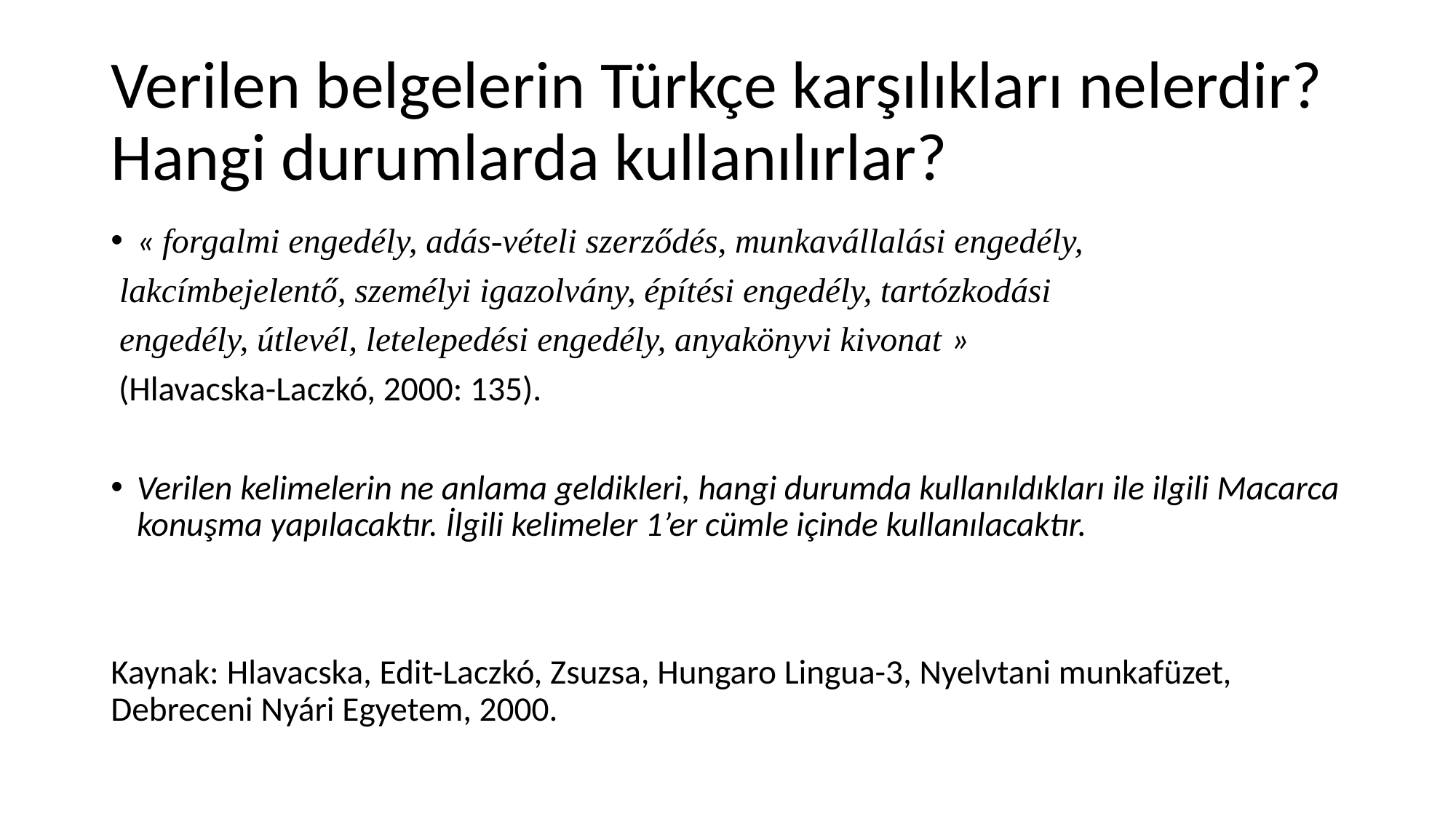

# Verilen belgelerin Türkçe karşılıkları nelerdir? Hangi durumlarda kullanılırlar?
« forgalmi engedély, adás-vételi szerződés, munkavállalási engedély,
 lakcímbejelentő, személyi igazolvány, építési engedély, tartózkodási
 engedély, útlevél, letelepedési engedély, anyakönyvi kivonat »
 (Hlavacska-Laczkó, 2000: 135).

Verilen kelimelerin ne anlama geldikleri, hangi durumda kullanıldıkları ile ilgili Macarca konuşma yapılacaktır. İlgili kelimeler 1’er cümle içinde kullanılacaktır.

Kaynak: Hlavacska, Edit-Laczkó, Zsuzsa, Hungaro Lingua-3, Nyelvtani munkafüzet, Debreceni Nyári Egyetem, 2000.